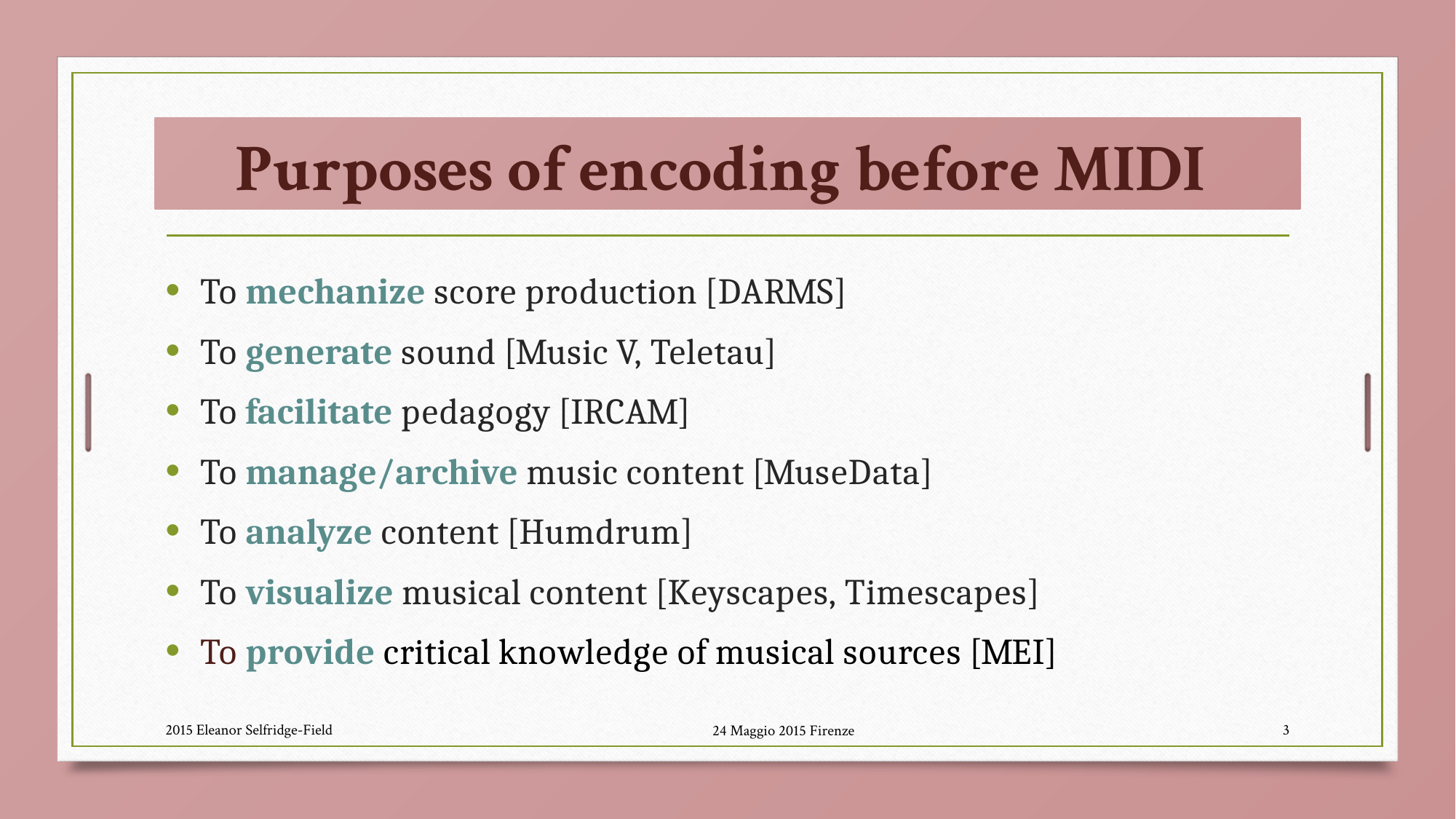

# Purposes of encoding before MIDI
To mechanize score production [DARMS]
To generate sound [Music V, Teletau]
To facilitate pedagogy [IRCAM]
To manage/archive music content [MuseData]
To analyze content [Humdrum]
To visualize musical content [Keyscapes, Timescapes]
To provide critical knowledge of musical sources [MEI]

2015 Eleanor Selfridge-Field
24 Maggio 2015 Firenze
3